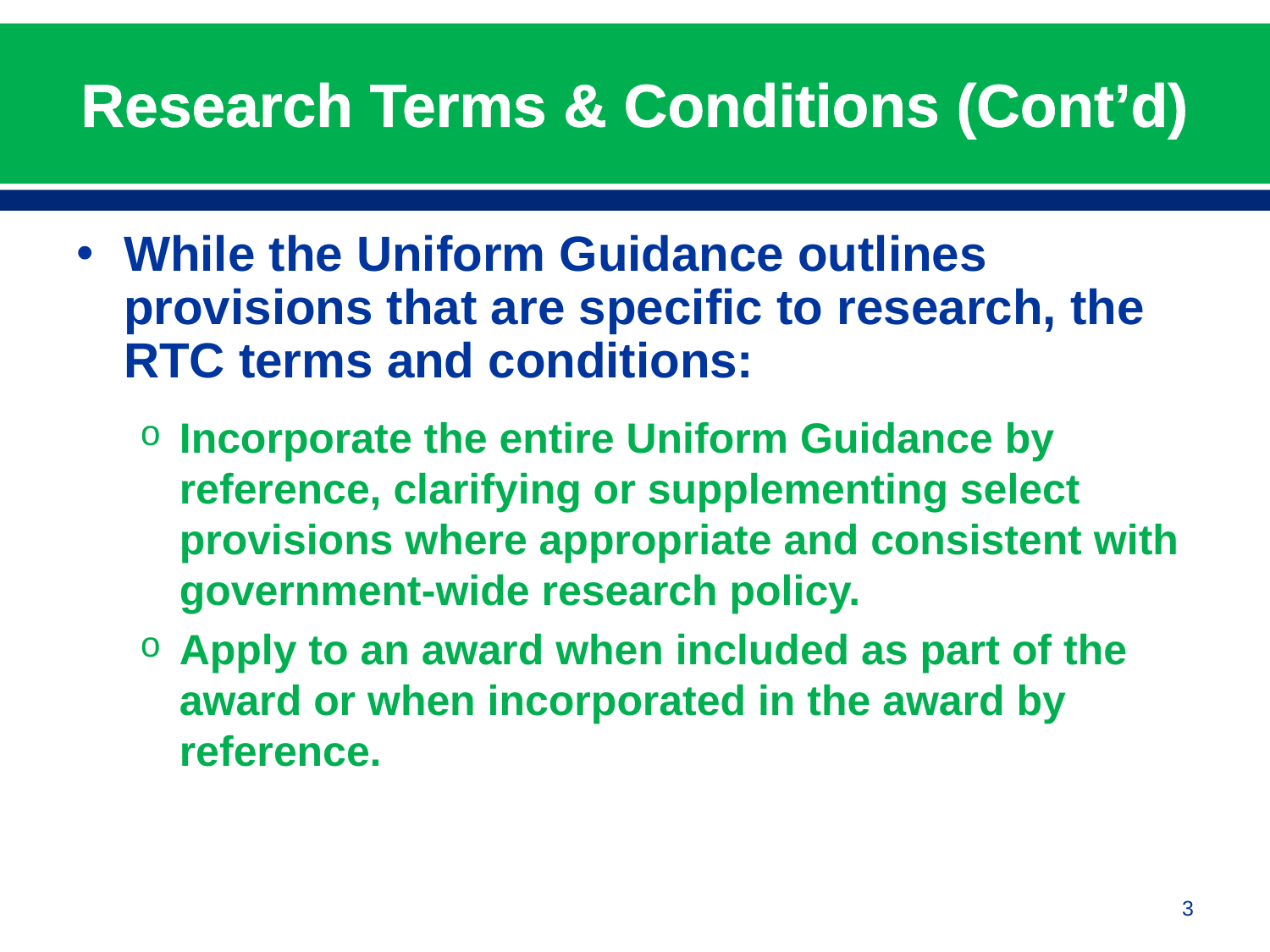

# Research Terms & Conditions (Cont’d)
While the Uniform Guidance outlines provisions that are specific to research, the RTC terms and conditions:
Incorporate the entire Uniform Guidance by reference, clarifying or supplementing select provisions where appropriate and consistent with government-wide research policy.
Apply to an award when included as part of the award or when incorporated in the award by reference.

3